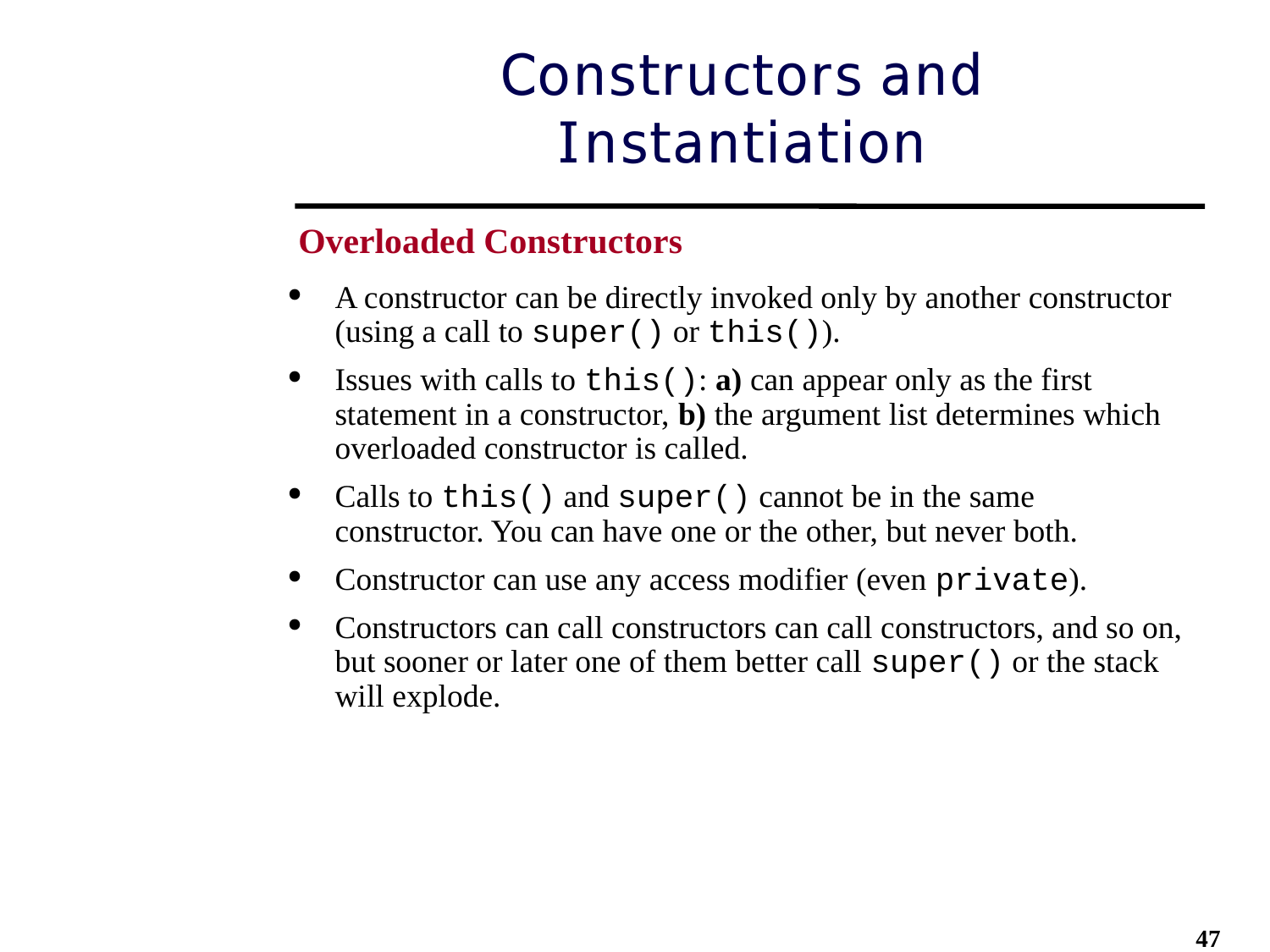

# Constructors and Instantiation
Overloaded Constructors

A constructor can be directly invoked only by another constructor (using a call to super() or this()).
Issues with calls to this(): a) can appear only as the first statement in a constructor, b) the argument list determines which overloaded constructor is called.
Calls to this() and super() cannot be in the same constructor. You can have one or the other, but never both.
Constructor can use any access modifier (even private).
Constructors can call constructors can call constructors, and so on, but sooner or later one of them better call super() or the stack will explode.